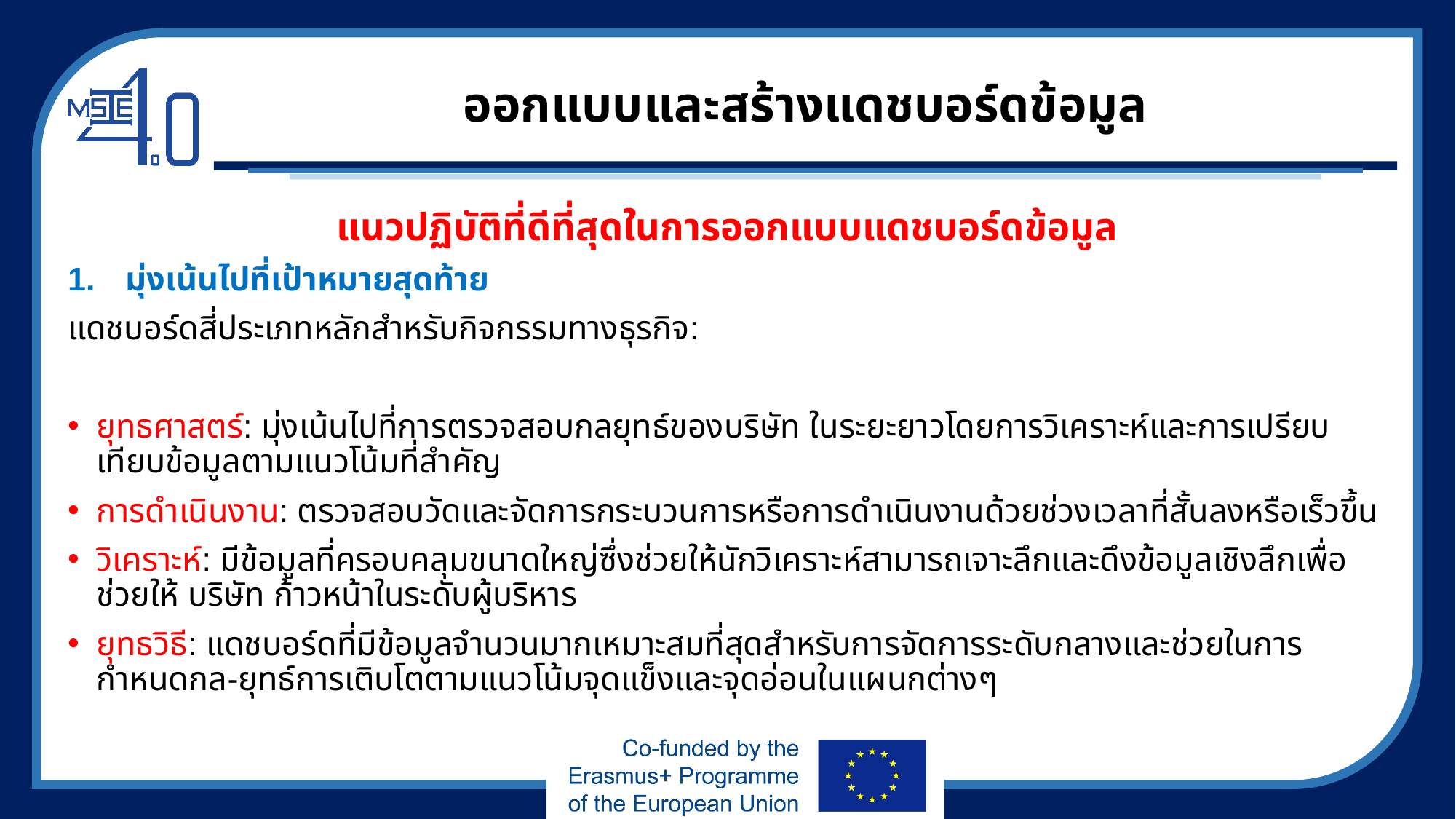

# ออกแบบและสร้างแดชบอร์ดข้อมูล
แนวปฏิบัติที่ดีที่สุดในการออกแบบแดชบอร์ดข้อมูล
มุ่งเน้นไปที่เป้าหมายสุดท้าย
แดชบอร์ดสี่ประเภทหลักสำหรับกิจกรรมทางธุรกิจ:

ยุทธศาสตร์: มุ่งเน้นไปที่การตรวจสอบกลยุทธ์ของบริษัท ในระยะยาวโดยการวิเคราะห์และการเปรียบเทียบข้อมูลตามแนวโน้มที่สำคัญ
การดำเนินงาน: ตรวจสอบวัดและจัดการกระบวนการหรือการดำเนินงานด้วยช่วงเวลาที่สั้นลงหรือเร็วขึ้น
วิเคราะห์: มีข้อมูลที่ครอบคลุมขนาดใหญ่ซึ่งช่วยให้นักวิเคราะห์สามารถเจาะลึกและดึงข้อมูลเชิงลึกเพื่อช่วยให้ บริษัท ก้าวหน้าในระดับผู้บริหาร
ยุทธวิธี: แดชบอร์ดที่มีข้อมูลจำนวนมากเหมาะสมที่สุดสำหรับการจัดการระดับกลางและช่วยในการกำหนดกล-ยุทธ์การเติบโตตามแนวโน้มจุดแข็งและจุดอ่อนในแผนกต่างๆ